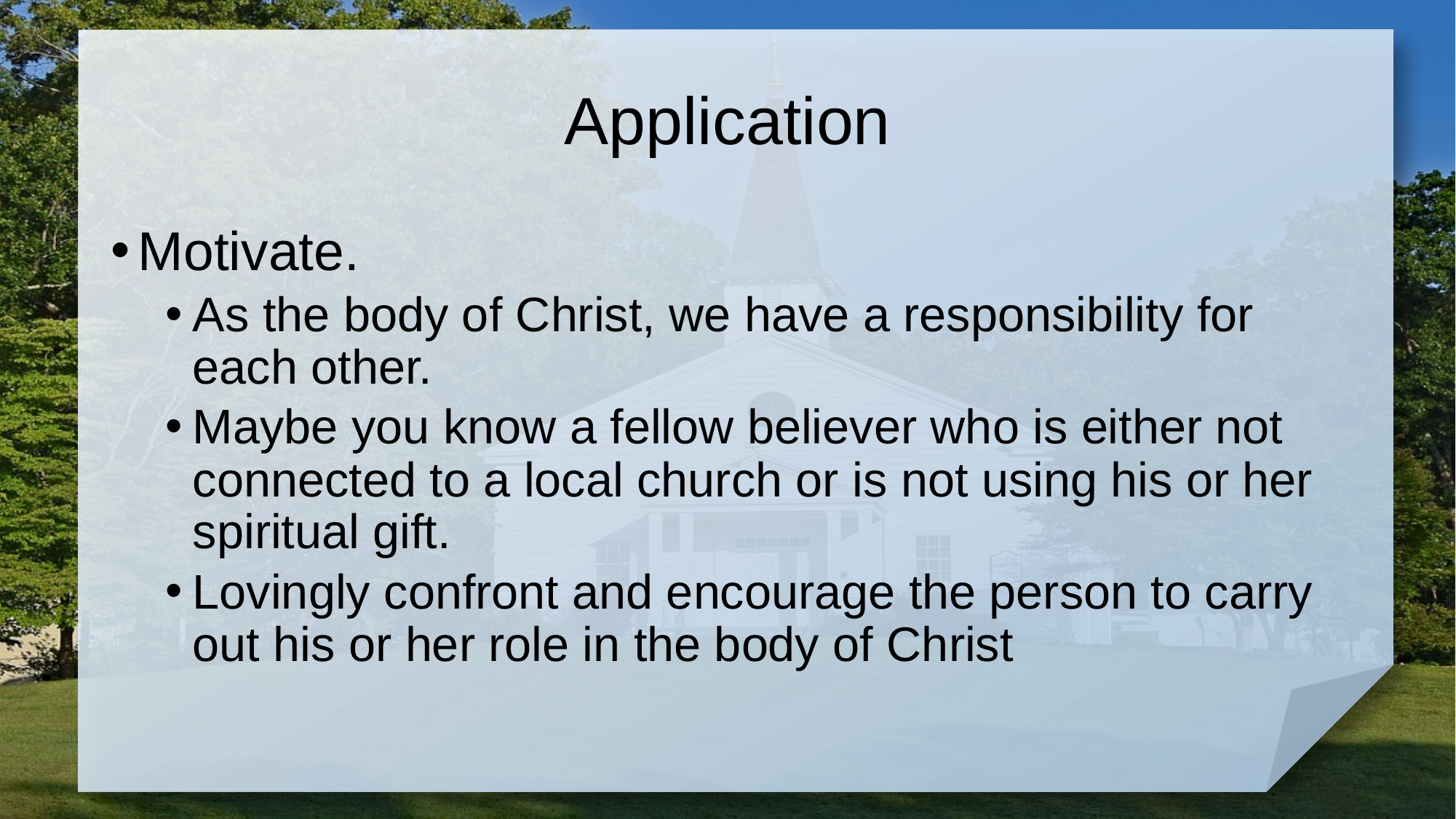

# Application
Motivate.
As the body of Christ, we have a responsibility for each other.
Maybe you know a fellow believer who is either not connected to a local church or is not using his or her spiritual gift.
Lovingly confront and encourage the person to carry out his or her role in the body of Christ